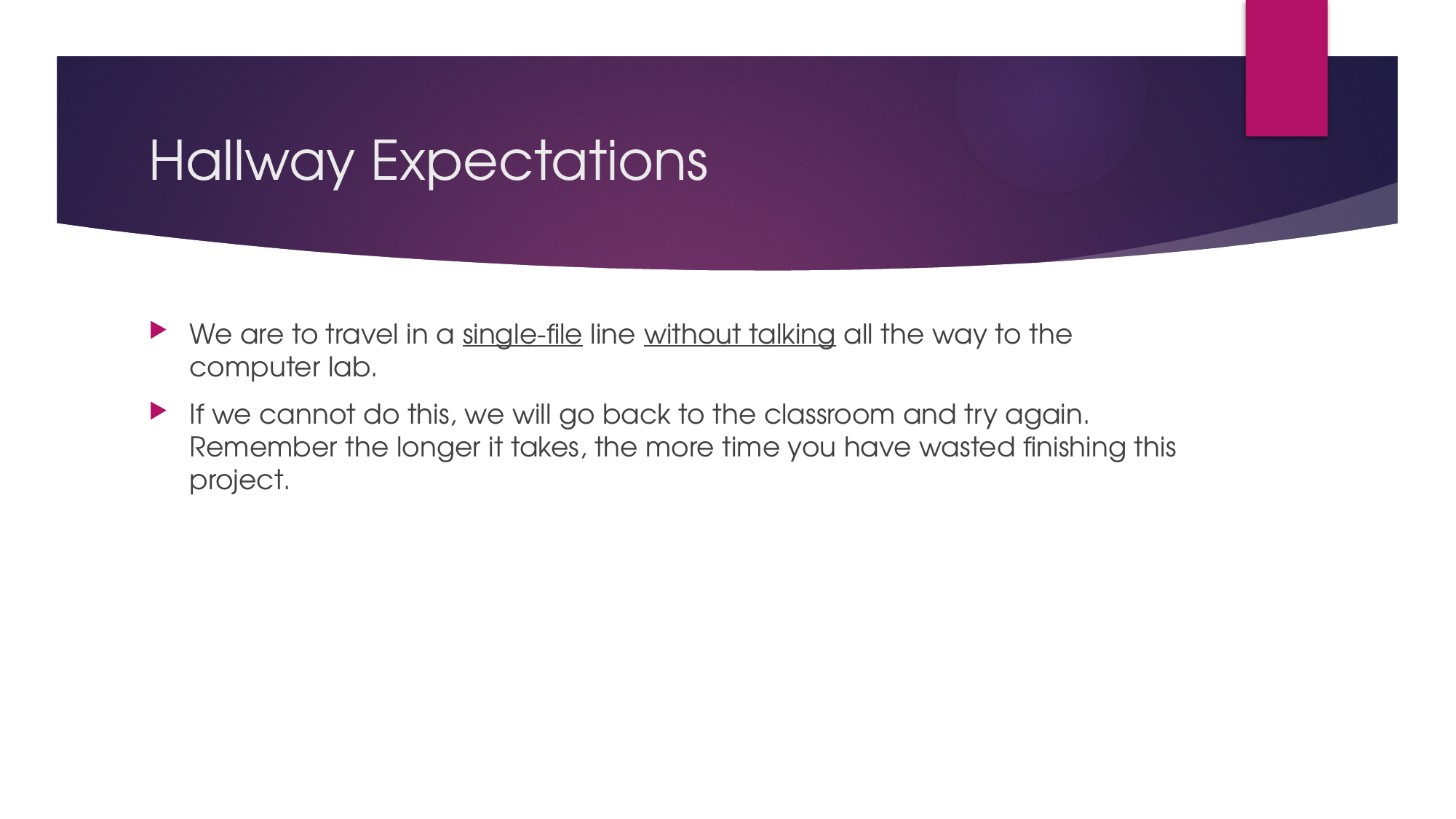

# Hallway Expectations
We are to travel in a single-file line without talking all the way to the computer lab.
If we cannot do this, we will go back to the classroom and try again. Remember the longer it takes, the more time you have wasted finishing this project.